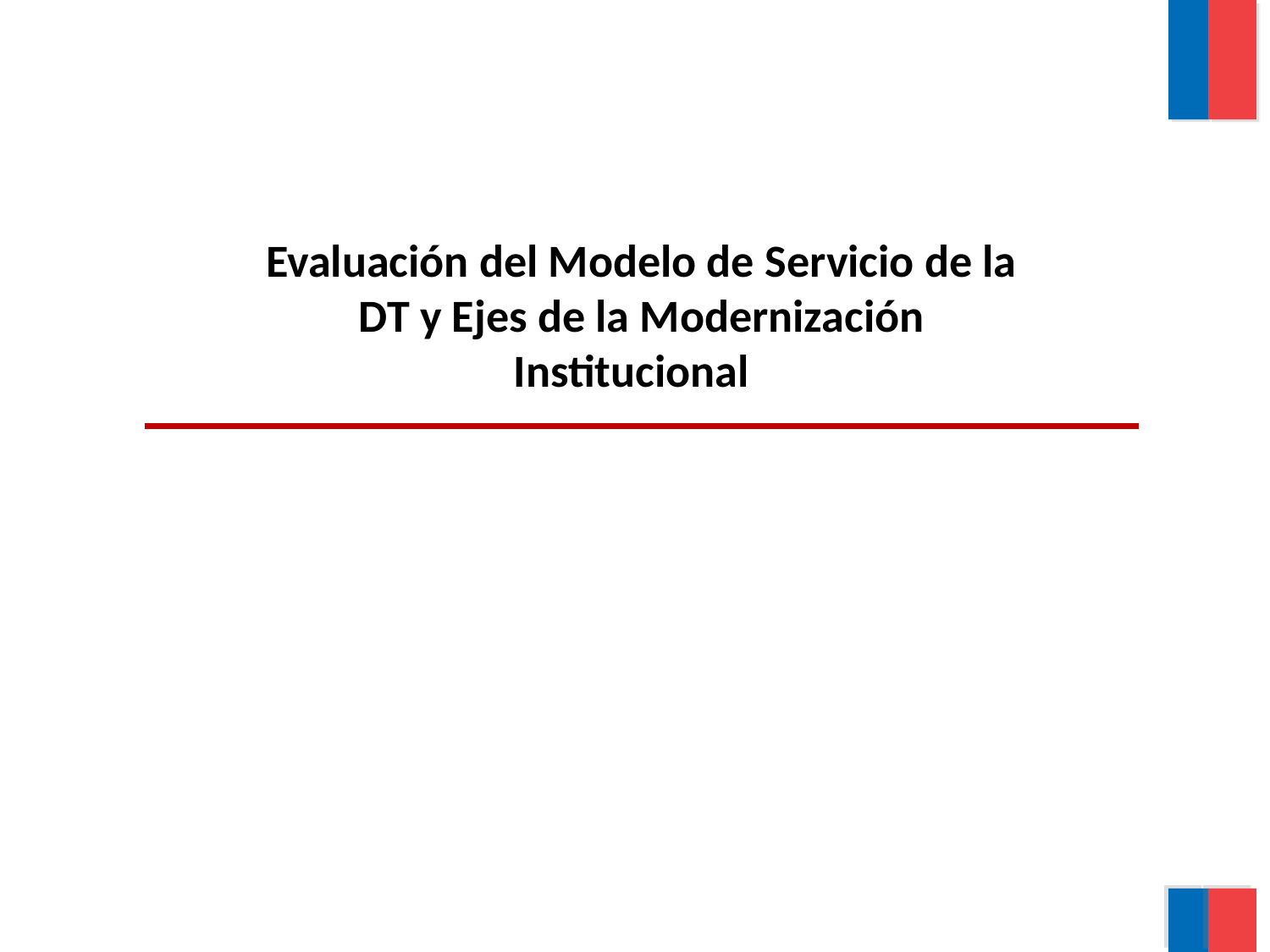

Evaluación del Modelo de Servicio de la DT y Ejes de la Modernización Institucional